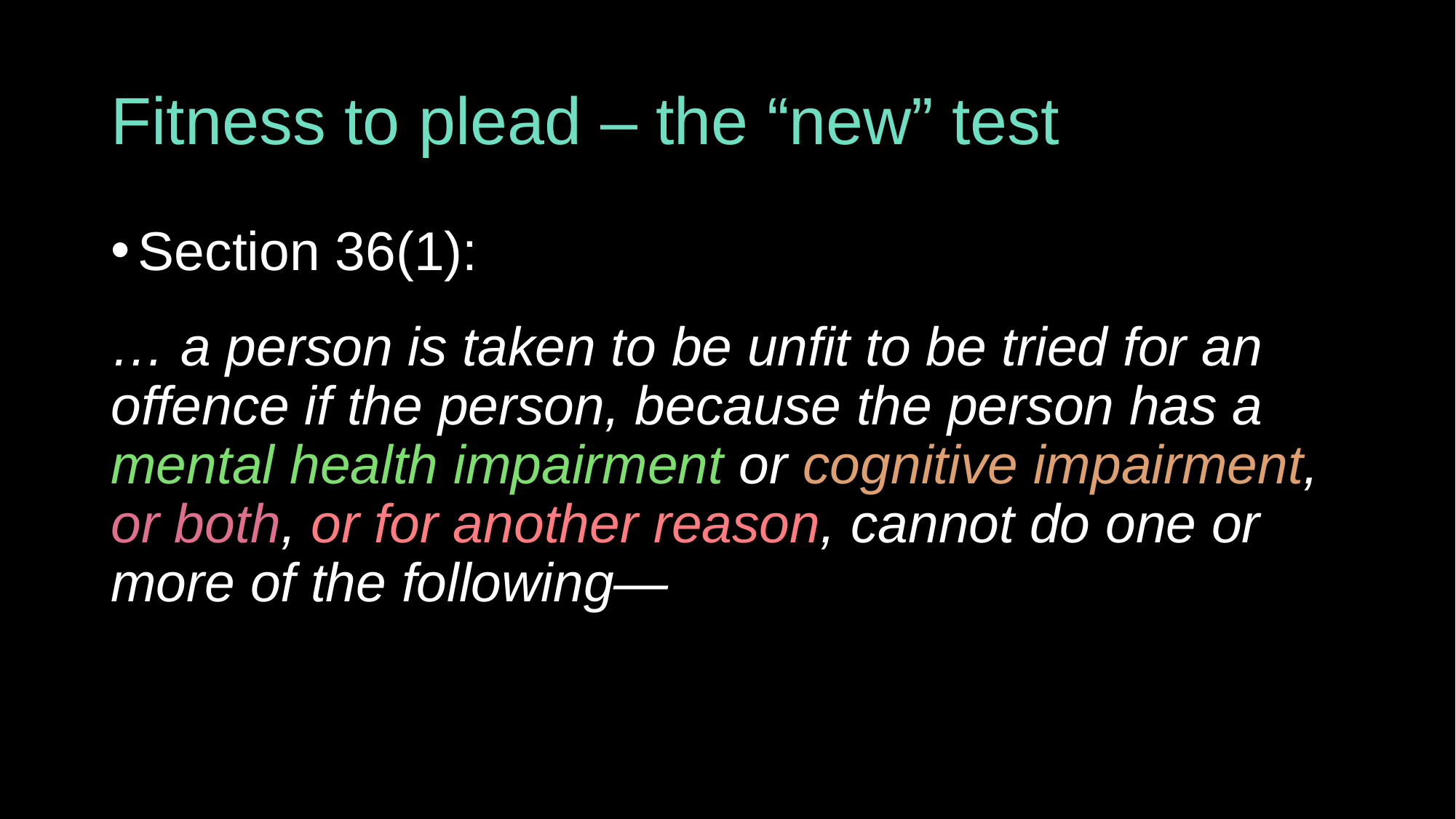

# Fitness to plead – the “new” test
Section 36(1):
… a person is taken to be unfit to be tried for an offence if the person, because the person has a mental health impairment or cognitive impairment, or both, or for another reason, cannot do one or more of the following—